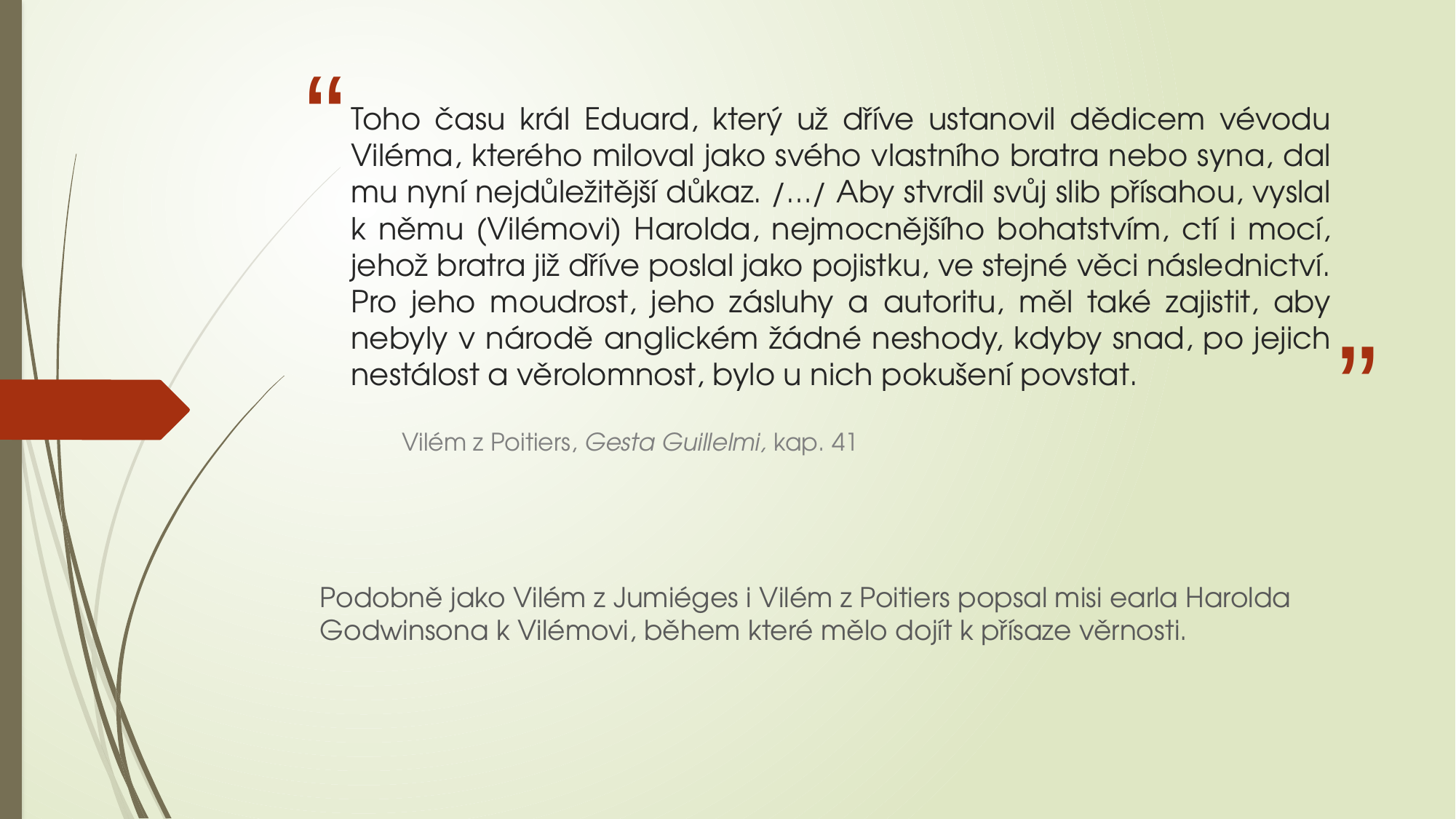

# Toho času král Eduard, který už dříve ustanovil dědicem vévodu Viléma, kterého miloval jako svého vlastního bratra nebo syna, dal mu nyní nejdůležitější důkaz. /…/ Aby stvrdil svůj slib přísahou, vyslal k němu (Vilémovi) Harolda, nejmocnějšího bohatstvím, ctí i mocí, jehož bratra již dříve poslal jako pojistku, ve stejné věci následnictví. Pro jeho moudrost, jeho zásluhy a autoritu, měl také zajistit, aby nebyly v národě anglickém žádné neshody, kdyby snad, po jejich nestálost a věrolomnost, bylo u nich pokušení povstat.
Vilém z Poitiers, Gesta Guillelmi, kap. 41
Podobně jako Vilém z Jumiéges i Vilém z Poitiers popsal misi earla Harolda Godwinsona k Vilémovi, během které mělo dojít k přísaze věrnosti.